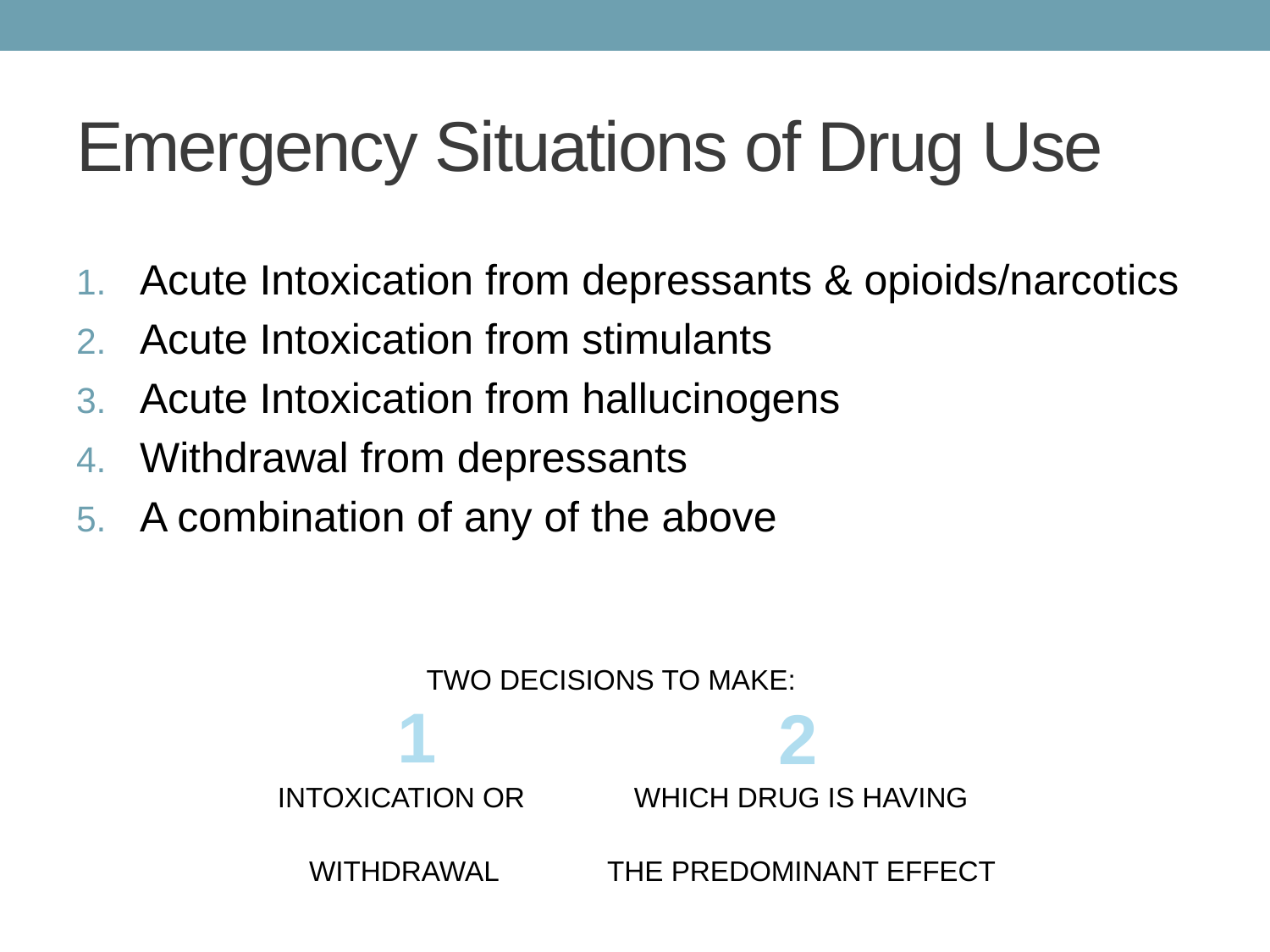

# Emergency Situations of Drug Use
Acute Intoxication from depressants & opioids/narcotics
Acute Intoxication from stimulants
Acute Intoxication from hallucinogens
Withdrawal from depressants
A combination of any of the above

                   TWO DECISIONS TO MAKE:

INTOXICATION OR              WHICH DRUG IS HAVING
    WITHDRAWAL              THE PREDOMINANT EFFECT

1
2